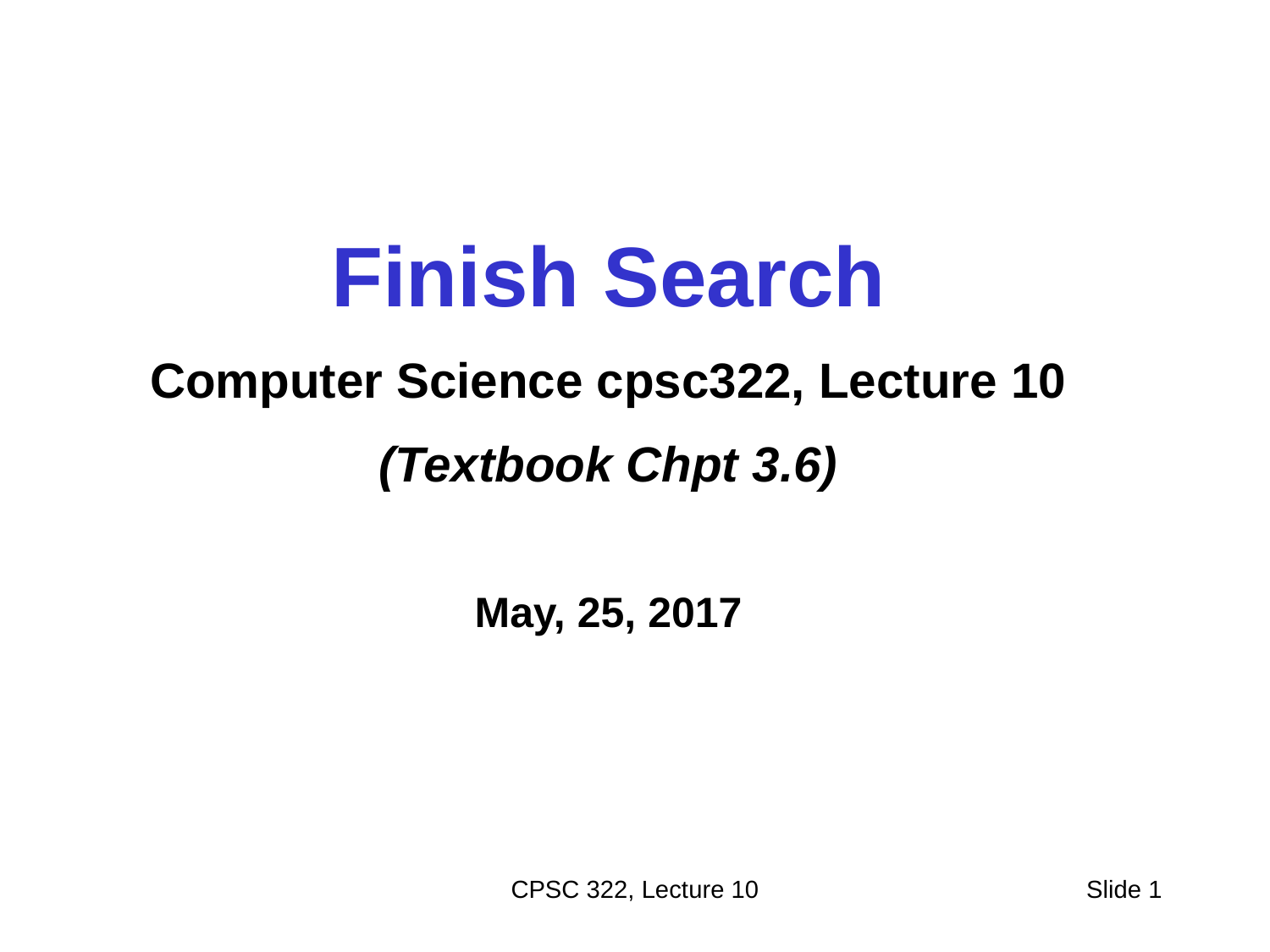

Finish Search
Computer Science cpsc322, Lecture 10
(Textbook Chpt 3.6)

May, 25, 2017
CPSC 322, Lecture 10
Slide 1